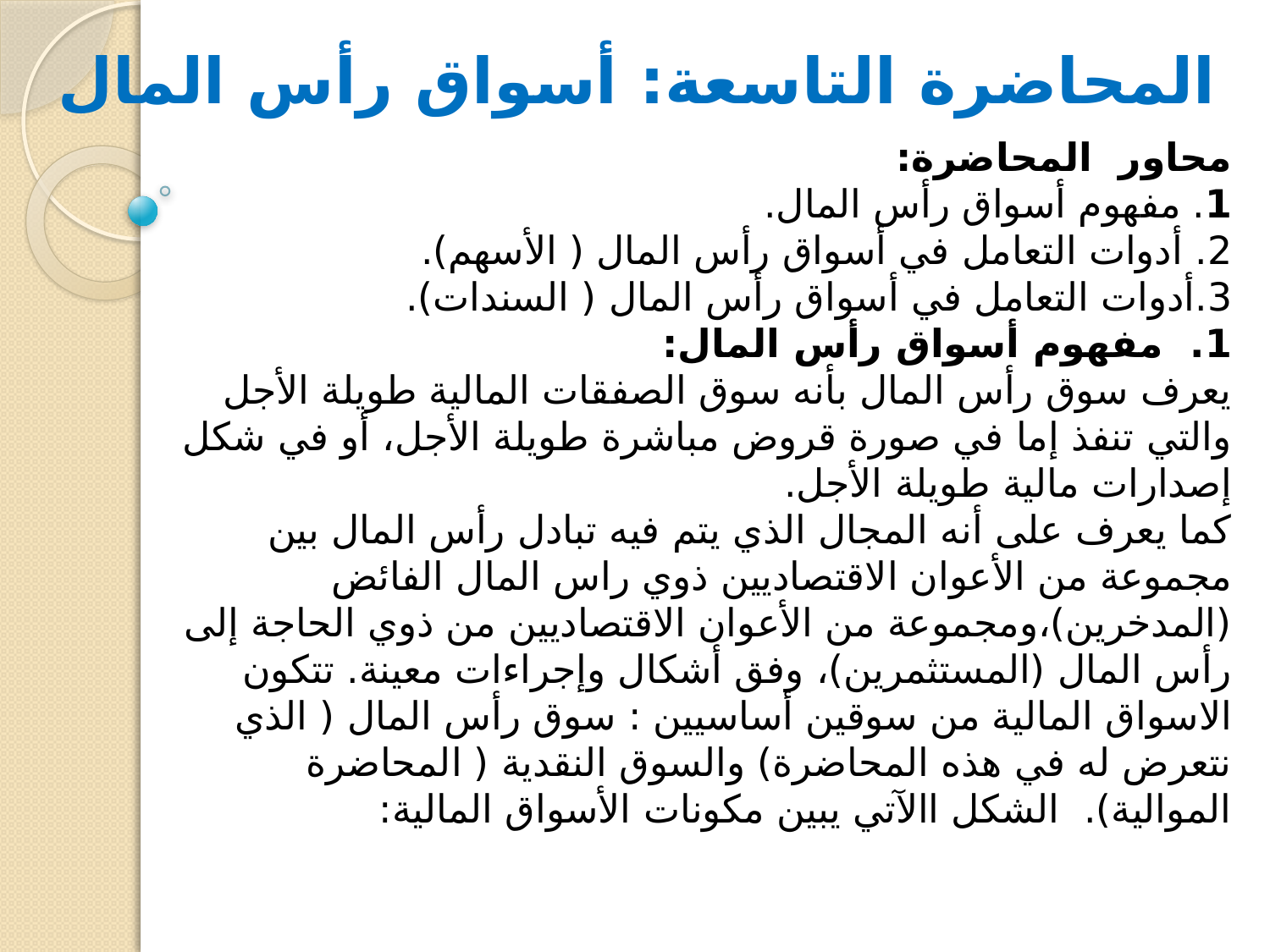

المحاضرة التاسعة: أسواق رأس المال
محاور  المحاضرة:
1. مفهوم أسواق رأس المال.
2. أدوات التعامل في أسواق رأس المال ( الأسهم).
3.أدوات التعامل في أسواق رأس المال ( السندات).
1.  مفهوم أسواق رأس المال:
يعرف سوق رأس المال بأنه سوق الصفقات المالية طويلة الأجل والتي تنفذ إما في صورة قروض مباشرة طويلة الأجل، أو في شكل إصدارات مالية طويلة الأجل.
كما يعرف على أنه المجال الذي يتم فيه تبادل رأس المال بين مجموعة من الأعوان الاقتصاديين ذوي راس المال الفائض (المدخرين)،ومجموعة من الأعوان الاقتصاديين من ذوي الحاجة إلى رأس المال (المستثمرين)، وفق أشكال وإجراءات معينة. تتكون الاسواق المالية من سوقين أساسيين : سوق رأس المال ( الذي نتعرض له في هذه المحاضرة) والسوق النقدية ( المحاضرة الموالية).  الشكل االآتي يبين مكونات الأسواق المالية: